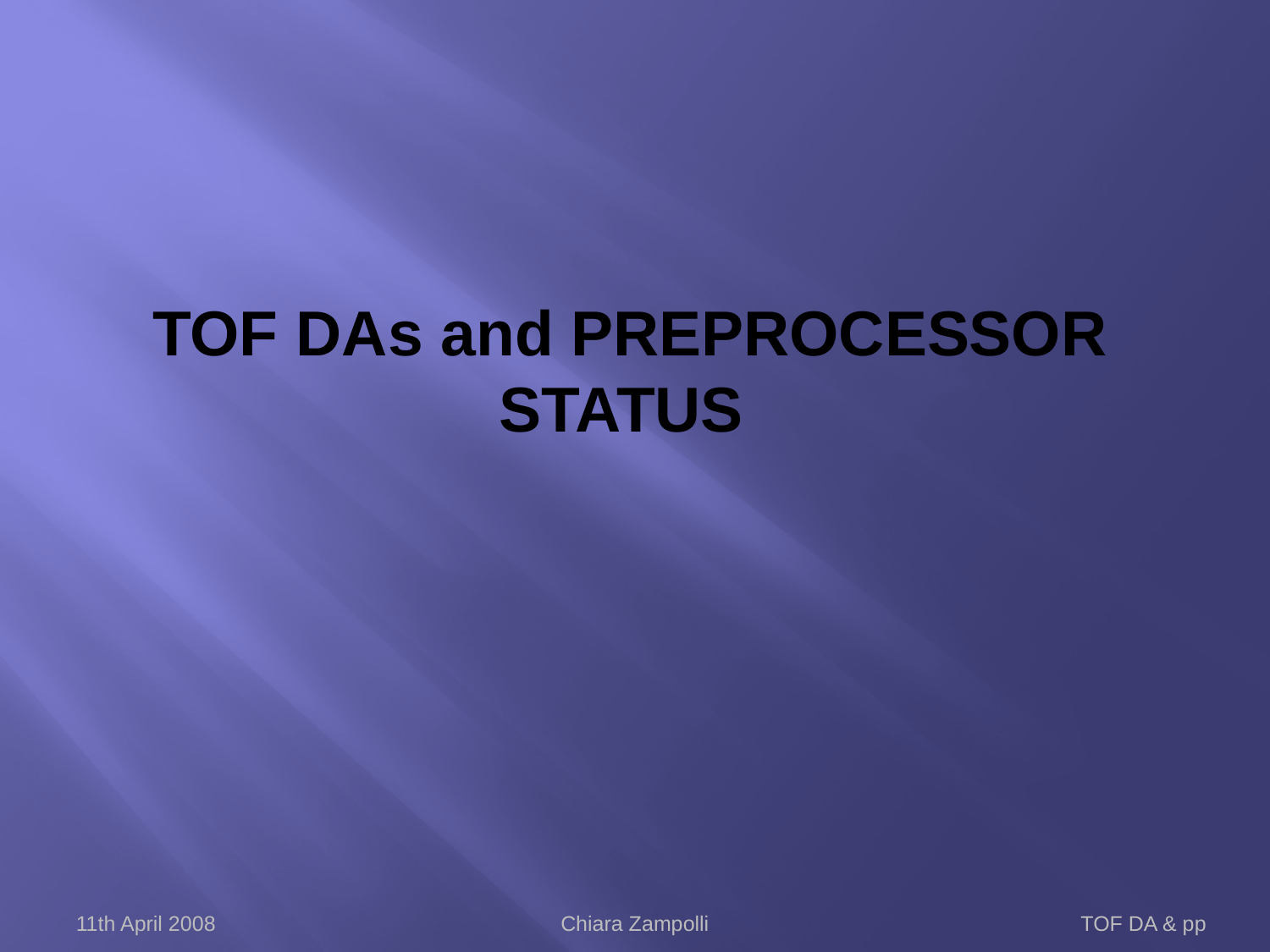

# TOF Das and preprocessor status

11th April 2008
Chiara Zampolli
TOF DA & pp